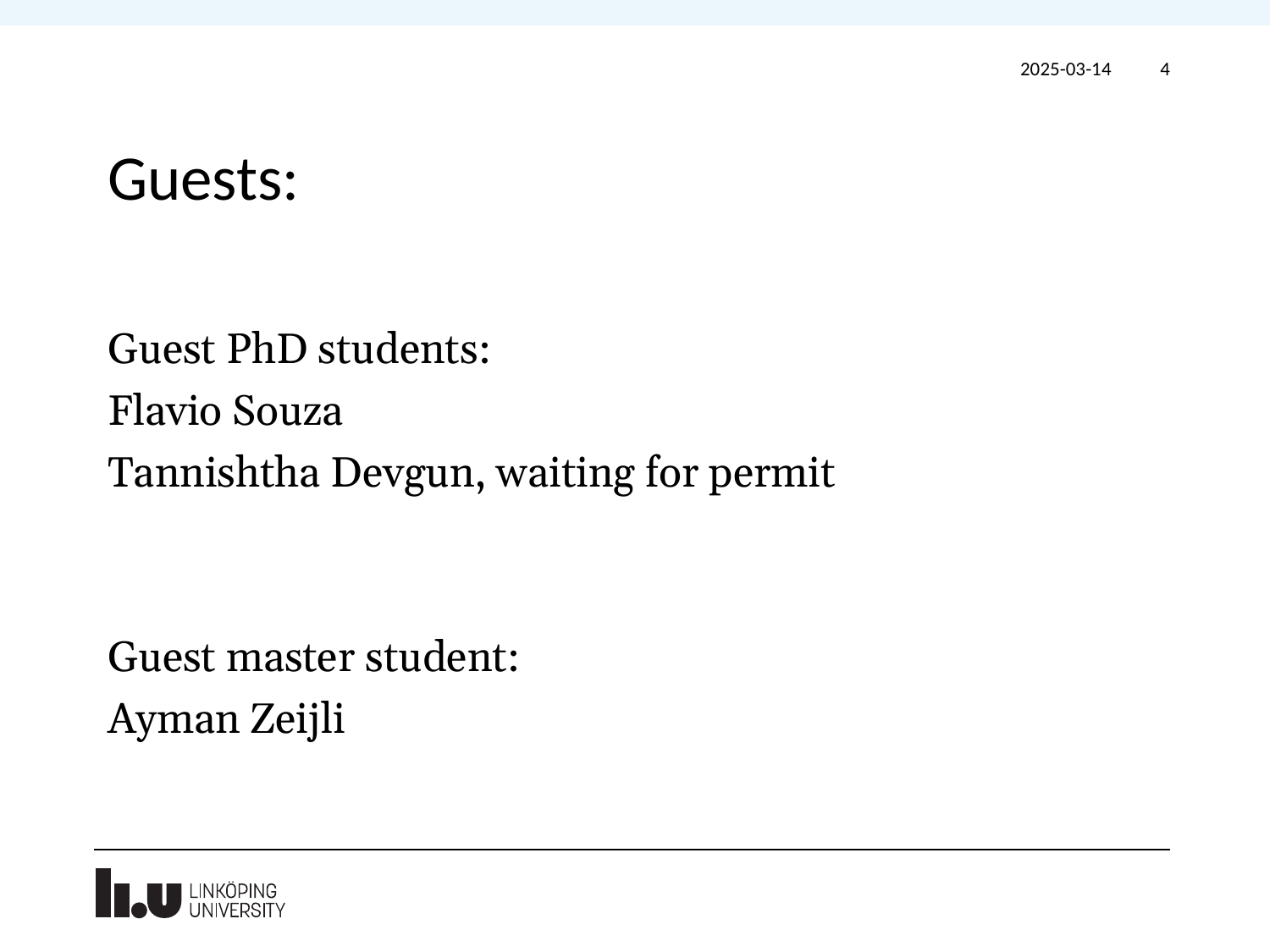

2025-03-14
4
# Guests:

Guest PhD students:
Flavio Souza
Tannishtha Devgun, waiting for permit

Guest master student:
Ayman Zeijli